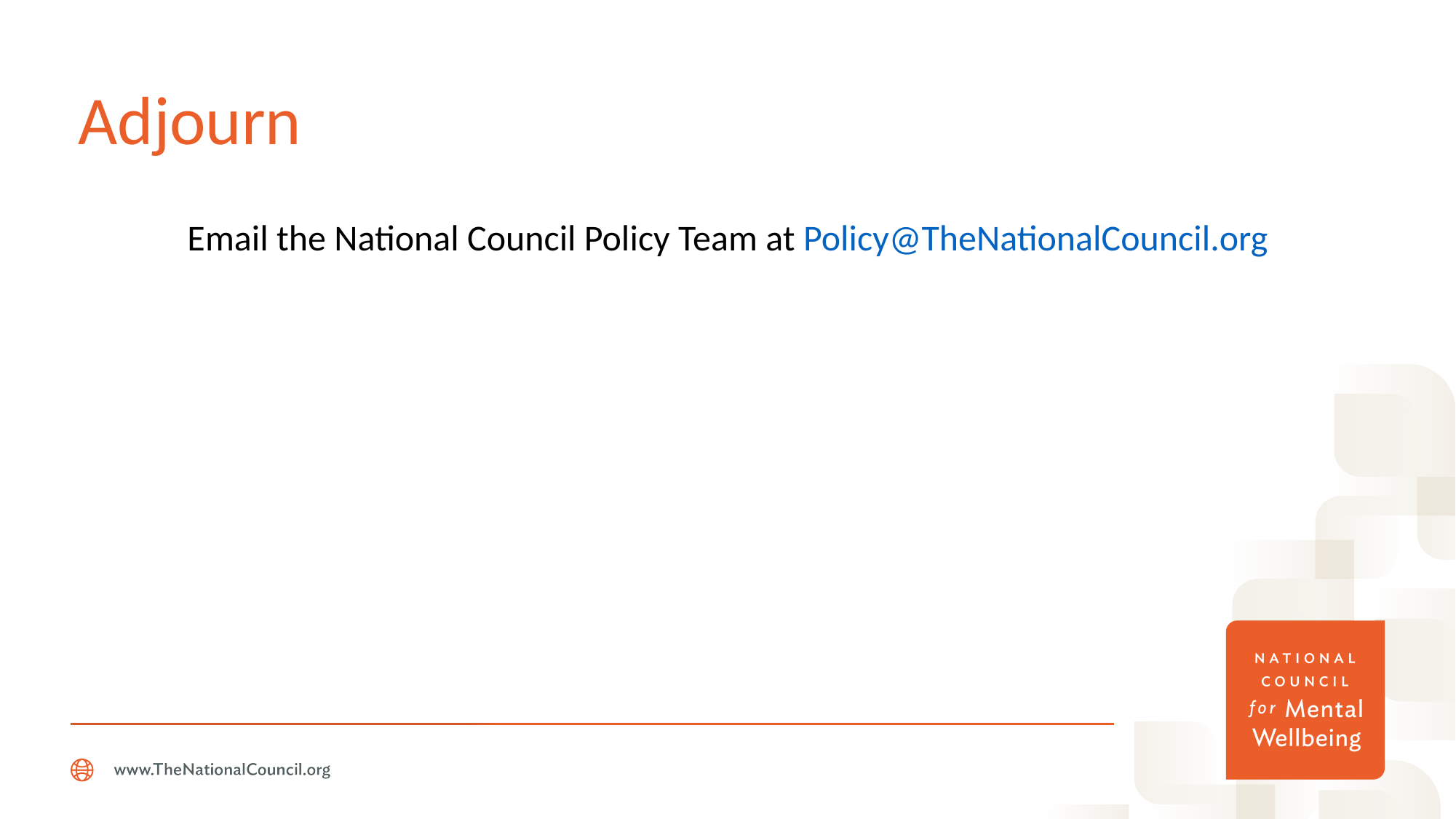

# Adjourn
Email the National Council Policy Team at Policy@TheNationalCouncil.org